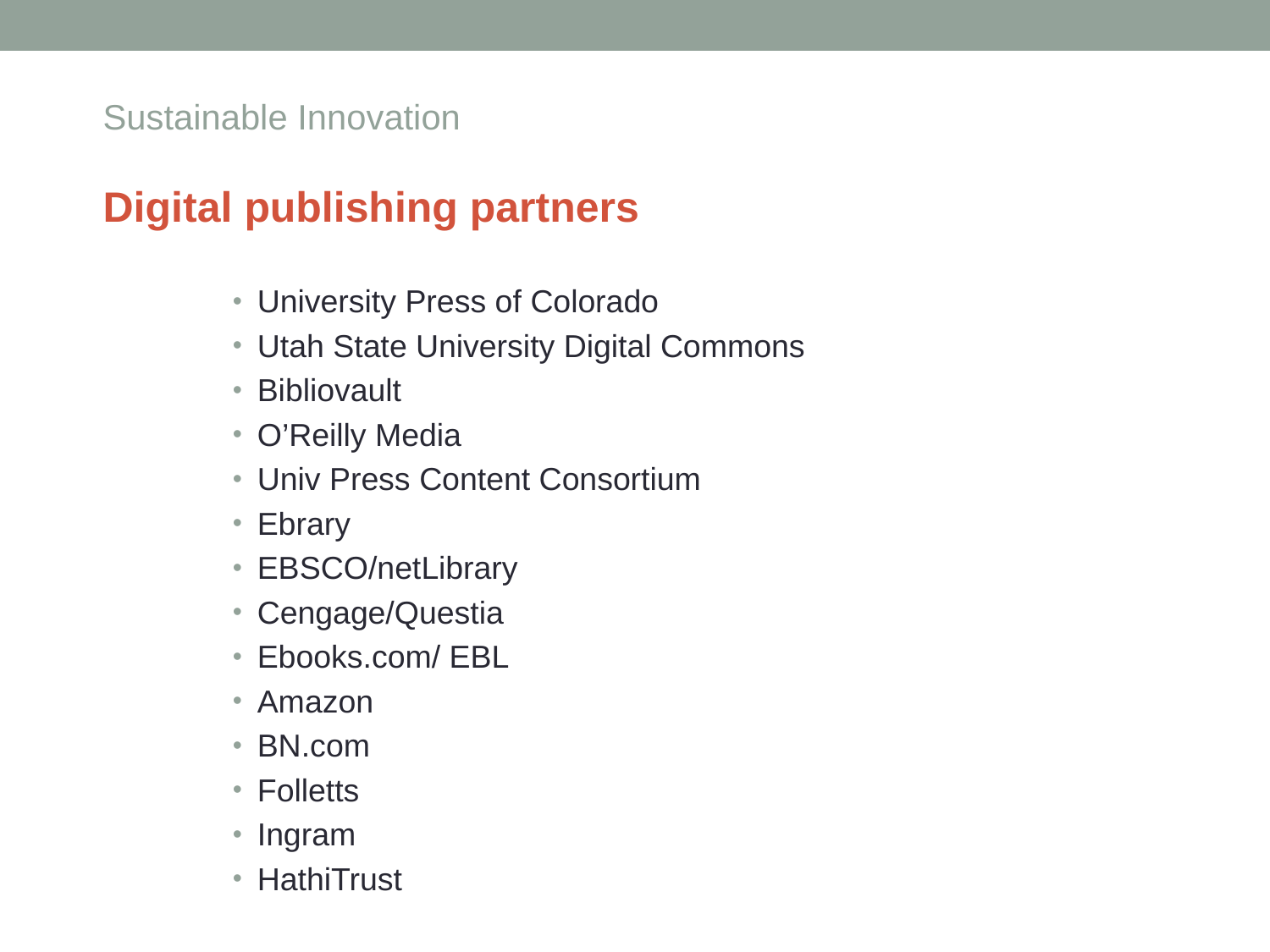

Sustainable Innovation

Digital publishing partners

University Press of Colorado
Utah State University Digital Commons
Bibliovault
O’Reilly Media
Univ Press Content Consortium
Ebrary
EBSCO/netLibrary
Cengage/Questia
Ebooks.com/ EBL
Amazon
BN.com
Folletts
Ingram
HathiTrust